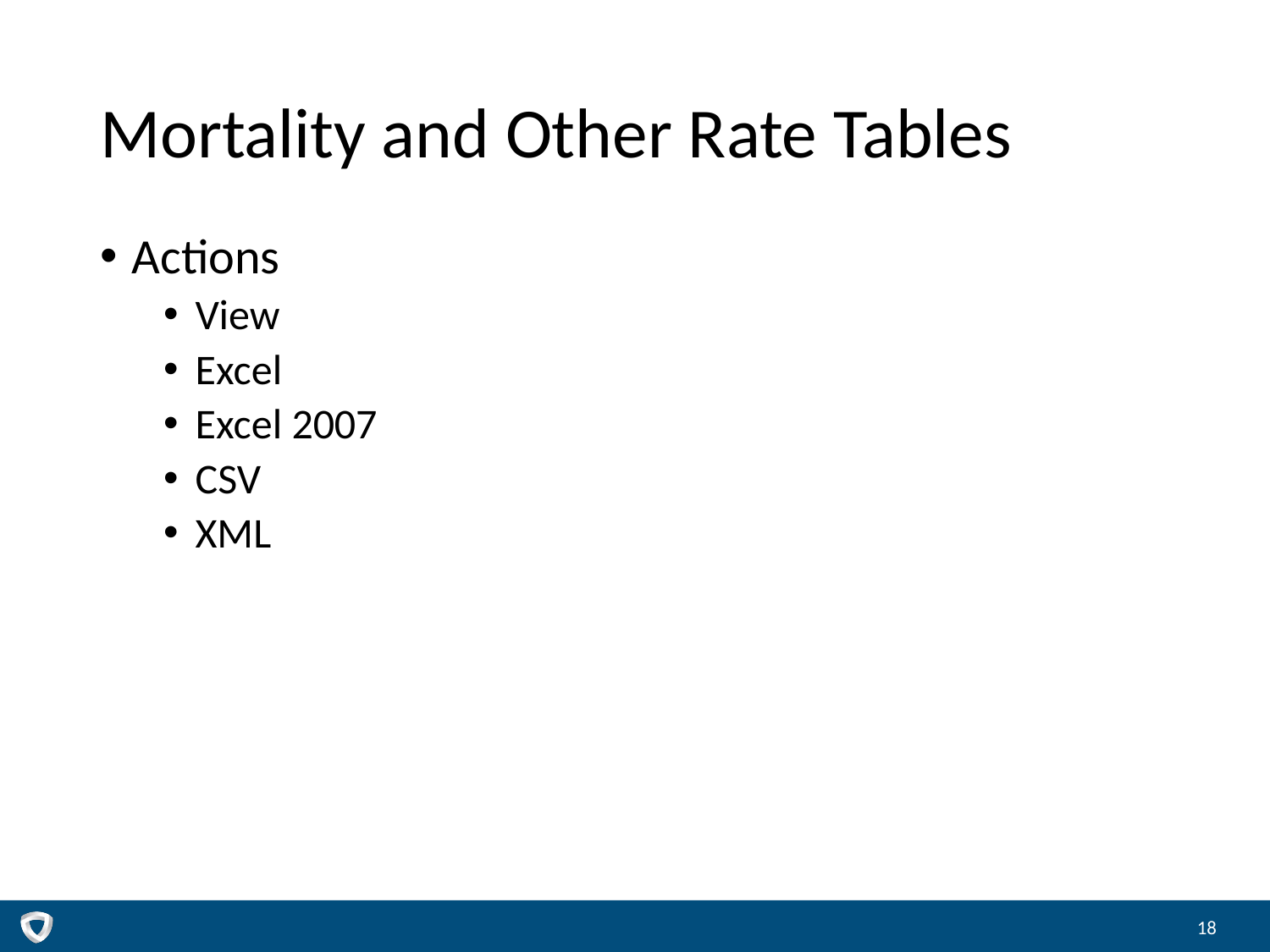

# Mortality and Other Rate Tables
Actions
View
Excel
Excel 2007
CSV
XML
18